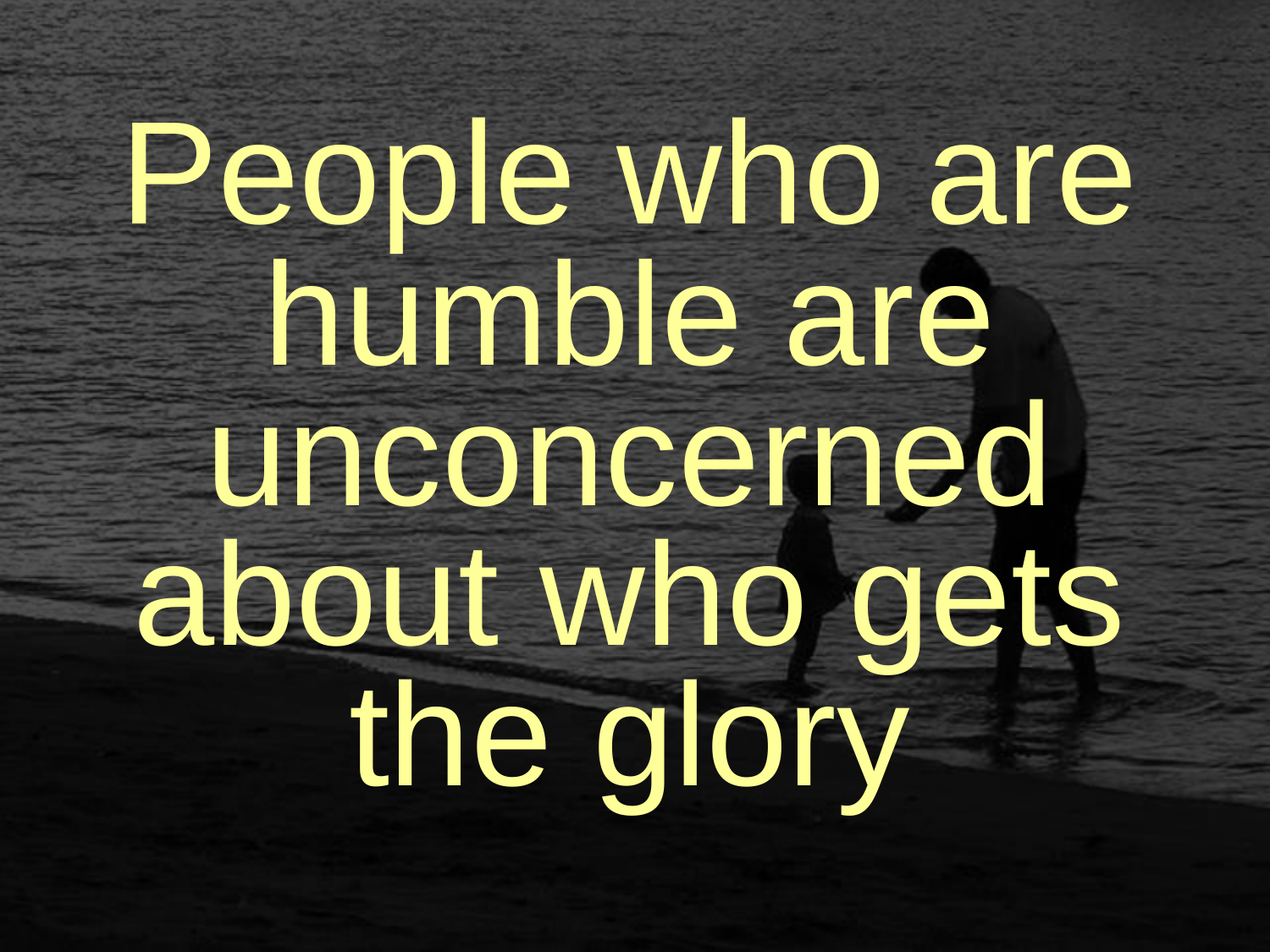

People who are humble are unconcerned about who gets the glory